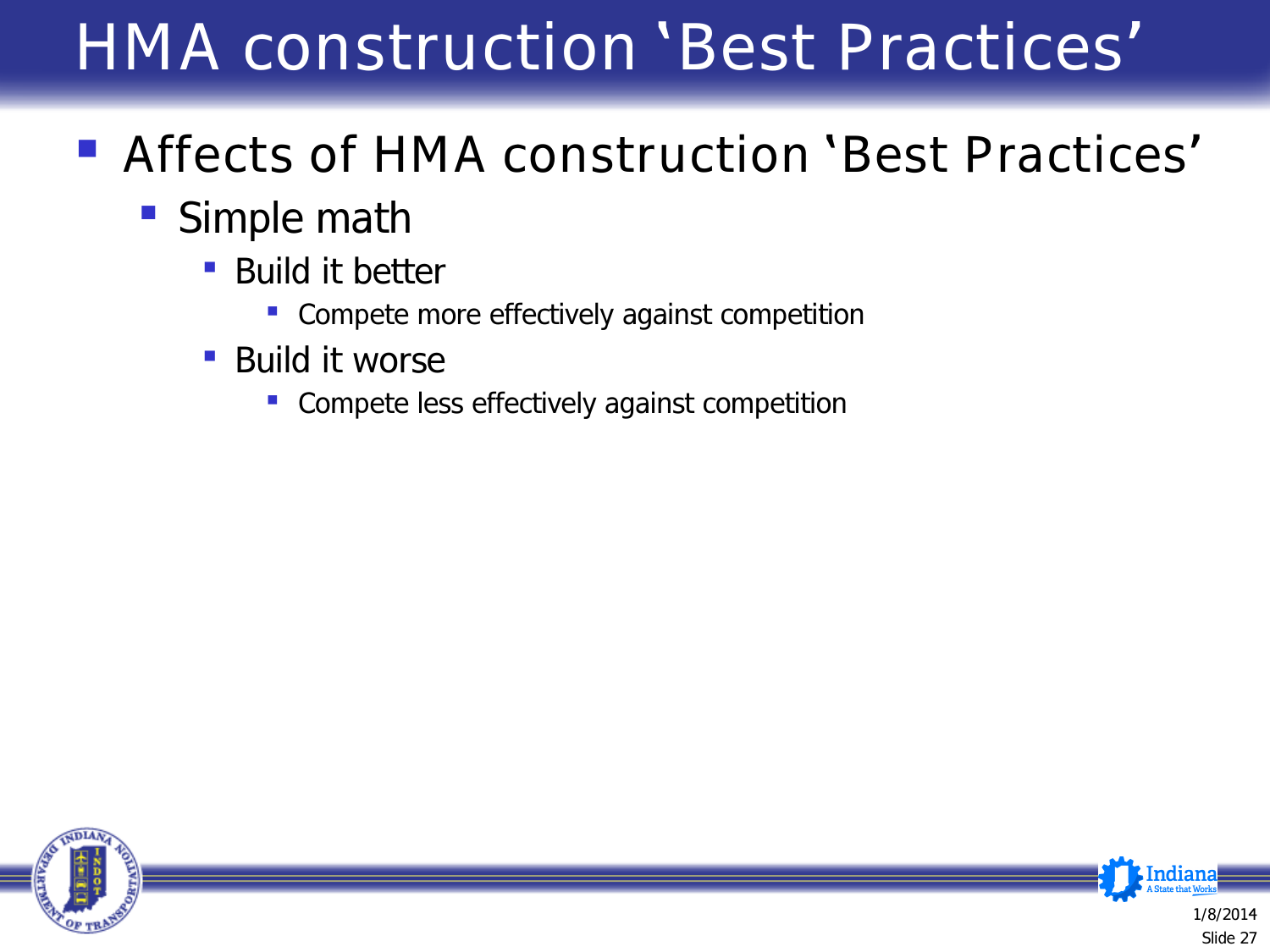

HMA construction ‘Best Practices’
Affects of HMA construction ‘Best Practices’
Simple math
Build it better
Compete more effectively against competition
Build it worse
Compete less effectively against competition

1/8/2014
 Slide 27